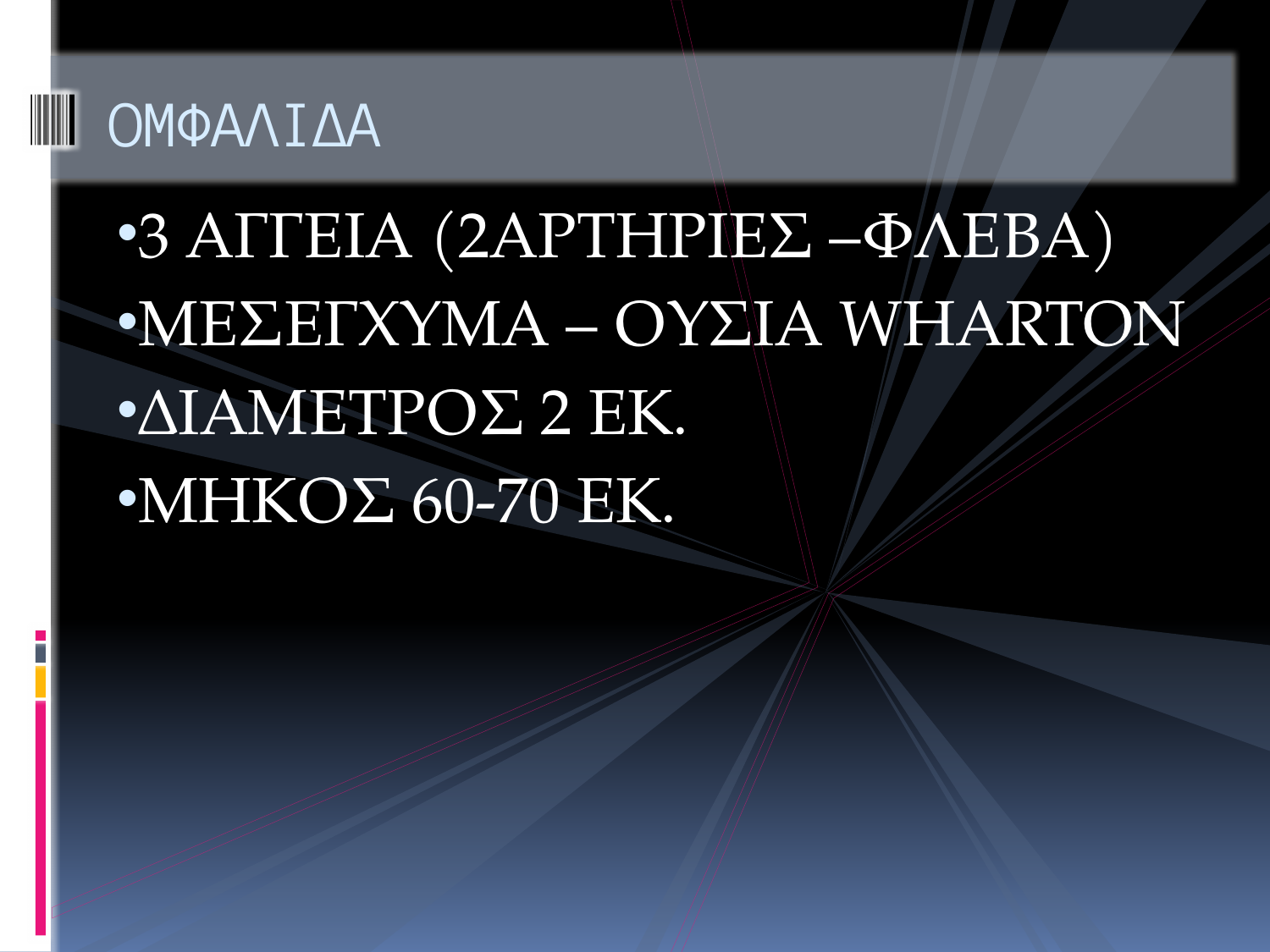

# ΟΜΦΑΛΙΔΑ
3 ΑΓΓΕΙΑ (2ΑΡΤΗΡΙΕΣ –ΦΛΕΒΑ)
ΜΕΣΕΓΧΥΜΑ – ΟΥΣΙΑ WHARTON
ΔΙΑΜΕΤΡΟΣ 2 ΕΚ.
ΜΗΚΟΣ 60-70 ΕΚ.